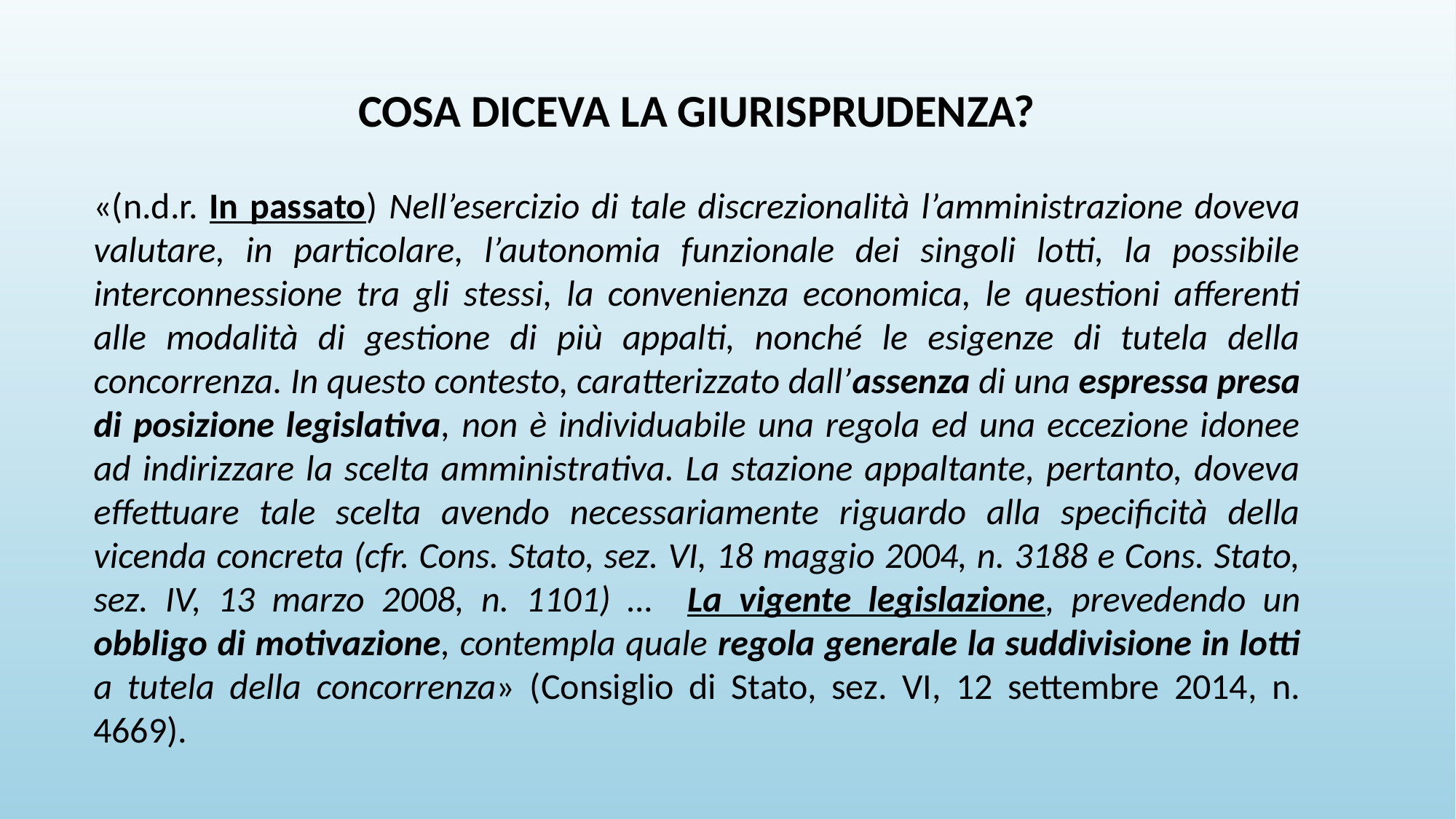

COSA DICEVA LA GIURISPRUDENZA?
«(n.d.r. In passato) Nell’esercizio di tale discrezionalità l’amministrazione doveva valutare, in particolare, l’autonomia funzionale dei singoli lotti, la possibile interconnessione tra gli stessi, la convenienza economica, le questioni afferenti alle modalità di gestione di più appalti, nonché le esigenze di tutela della concorrenza. In questo contesto, caratterizzato dall’assenza di una espressa presa di posizione legislativa, non è individuabile una regola ed una eccezione idonee ad indirizzare la scelta amministrativa. La stazione appaltante, pertanto, doveva effettuare tale scelta avendo necessariamente riguardo alla specificità della vicenda concreta (cfr. Cons. Stato, sez. VI, 18 maggio 2004, n. 3188 e Cons. Stato, sez. IV, 13 marzo 2008, n. 1101) …  La vigente legislazione, prevedendo un obbligo di motivazione, contempla quale regola generale la suddivisione in lotti a tutela della concorrenza» (Consiglio di Stato, sez. VI, 12 settembre 2014, n. 4669).
# «